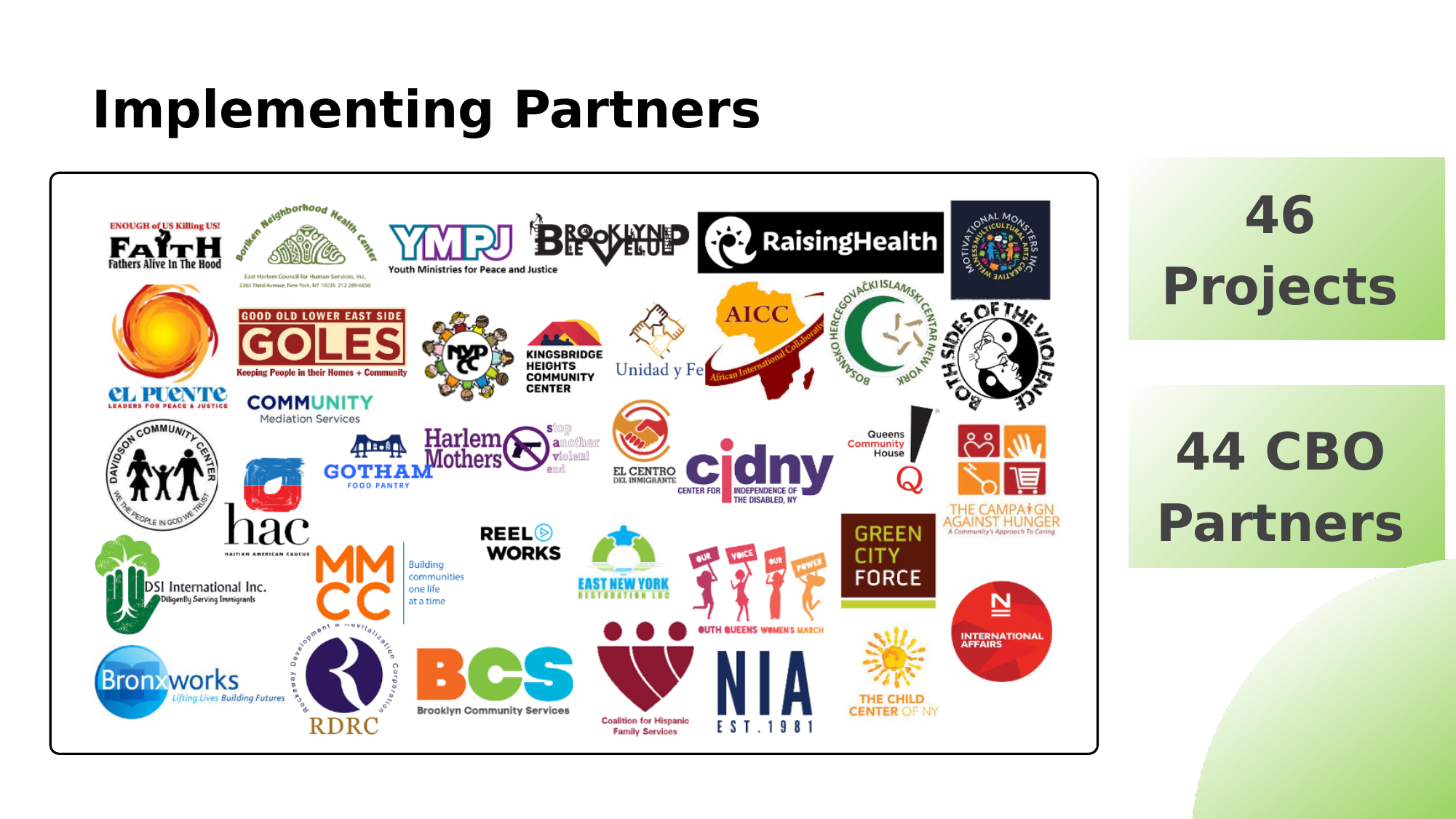

Implementing Partners

46 Projects

44 CBO Partners